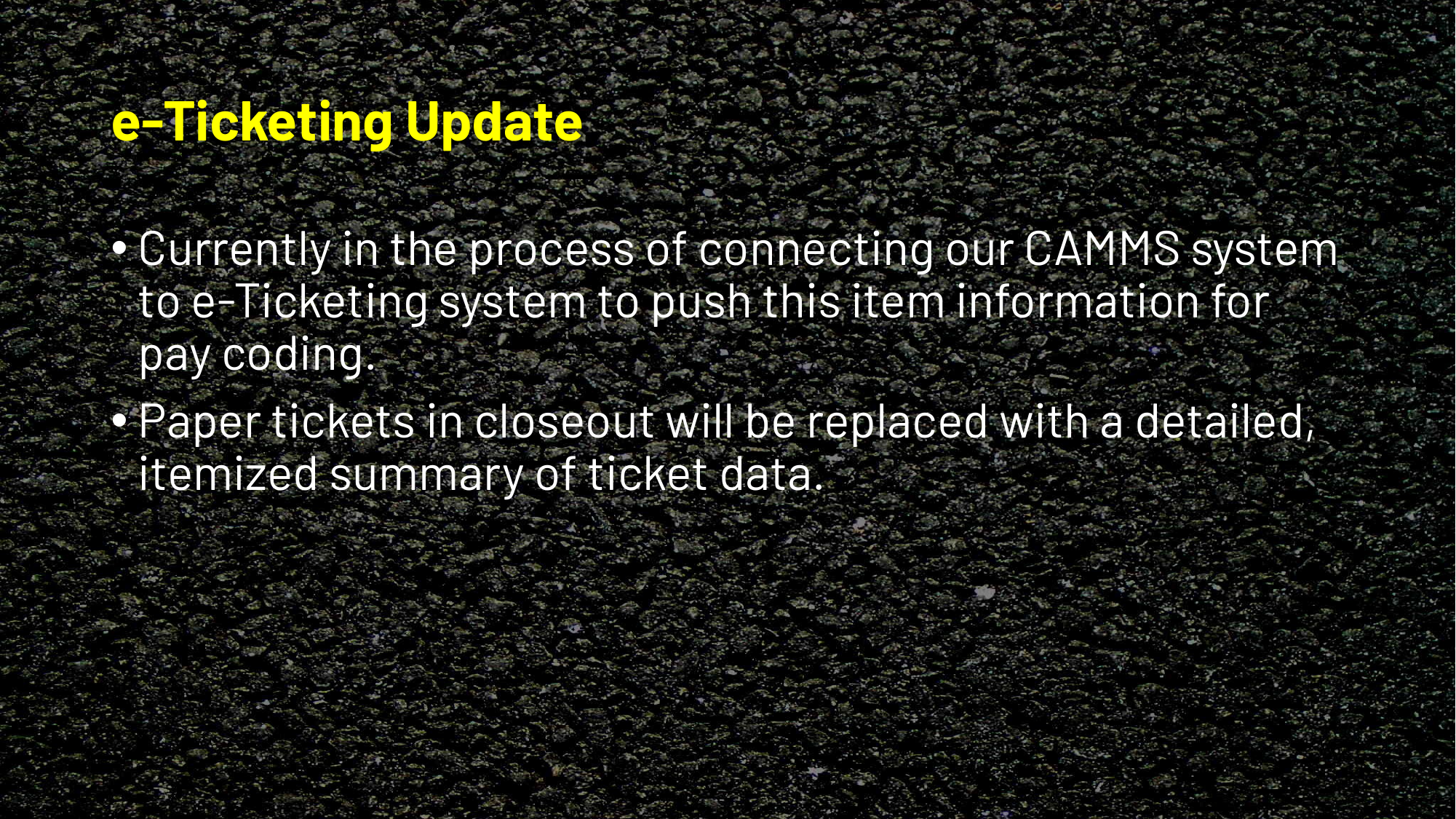

# e-Ticketing Update
Currently in the process of connecting our CAMMS system to e-Ticketing system to push this item information for pay coding.
Paper tickets in closeout will be replaced with a detailed, itemized summary of ticket data.